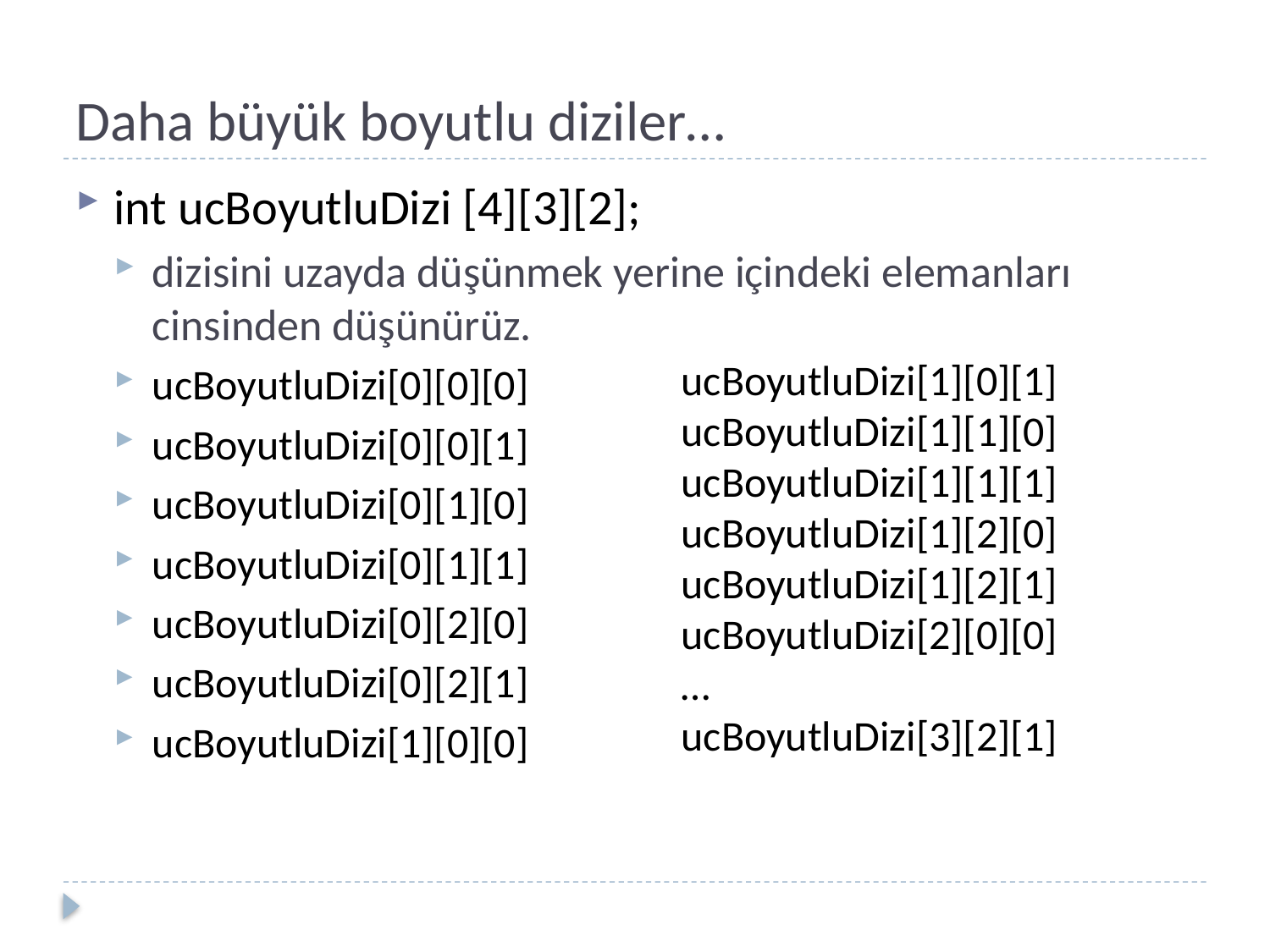

# Daha büyük boyutlu diziler…
int ucBoyutluDizi [4][3][2];
dizisini uzayda düşünmek yerine içindeki elemanları cinsinden düşünürüz.
ucBoyutluDizi[0][0][0]
ucBoyutluDizi[0][0][1]
ucBoyutluDizi[0][1][0]
ucBoyutluDizi[0][1][1]
ucBoyutluDizi[0][2][0]
ucBoyutluDizi[0][2][1]
ucBoyutluDizi[1][0][0]

ucBoyutluDizi[1][0][1]
ucBoyutluDizi[1][1][0]
ucBoyutluDizi[1][1][1]
ucBoyutluDizi[1][2][0]
ucBoyutluDizi[1][2][1]
ucBoyutluDizi[2][0][0]
…
ucBoyutluDizi[3][2][1]